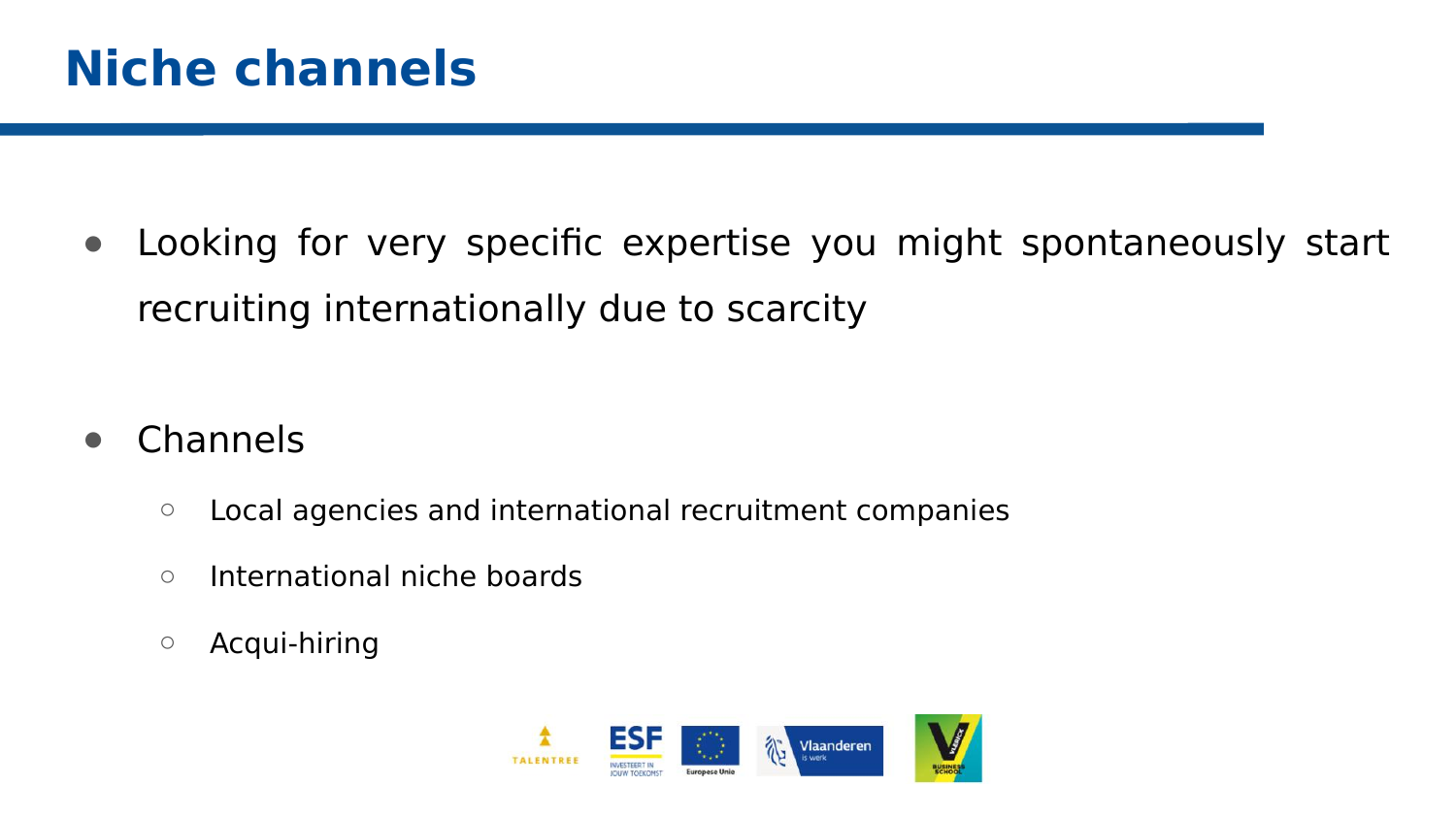

# Niche channels
Looking for very specific expertise you might spontaneously start recruiting internationally due to scarcity

Channels
Local agencies and international recruitment companies
International niche boards
Acqui-hiring